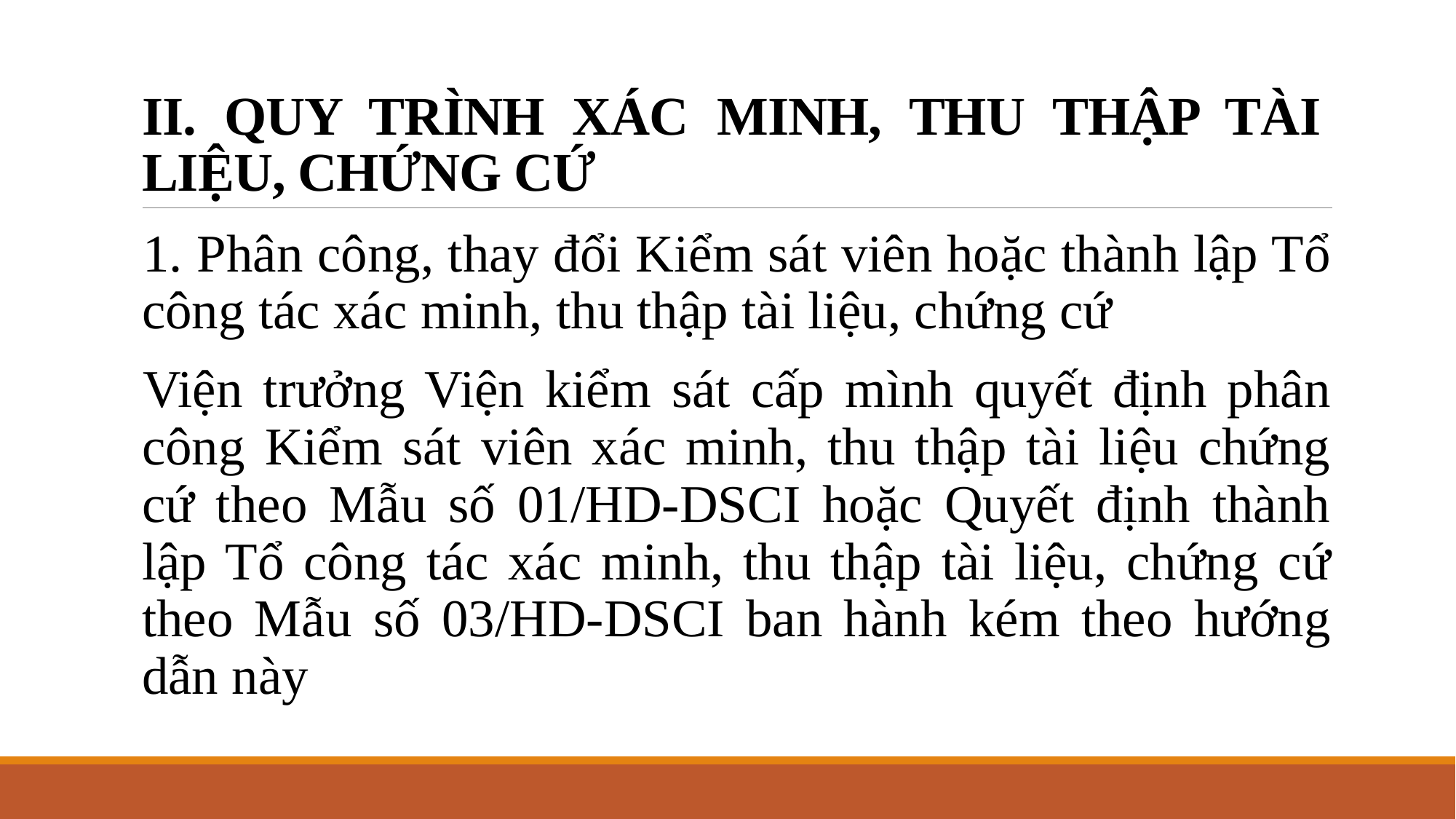

# II. QUY TRÌNH XÁC MINH, THU THẬP TÀI LIỆU, CHỨNG CỨ
1. Phân công, thay đổi Kiểm sát viên hoặc thành lập Tổ công tác xác minh, thu thập tài liệu, chứng cứ
Viện trưởng Viện kiểm sát cấp mình quyết định phân công Kiểm sát viên xác minh, thu thập tài liệu chứng cứ theo Mẫu số 01/HD-DSCI hoặc Quyết định thành lập Tổ công tác xác minh, thu thập tài liệu, chứng cứ theo Mẫu số 03/HD-DSCI ban hành kém theo hướng dẫn này